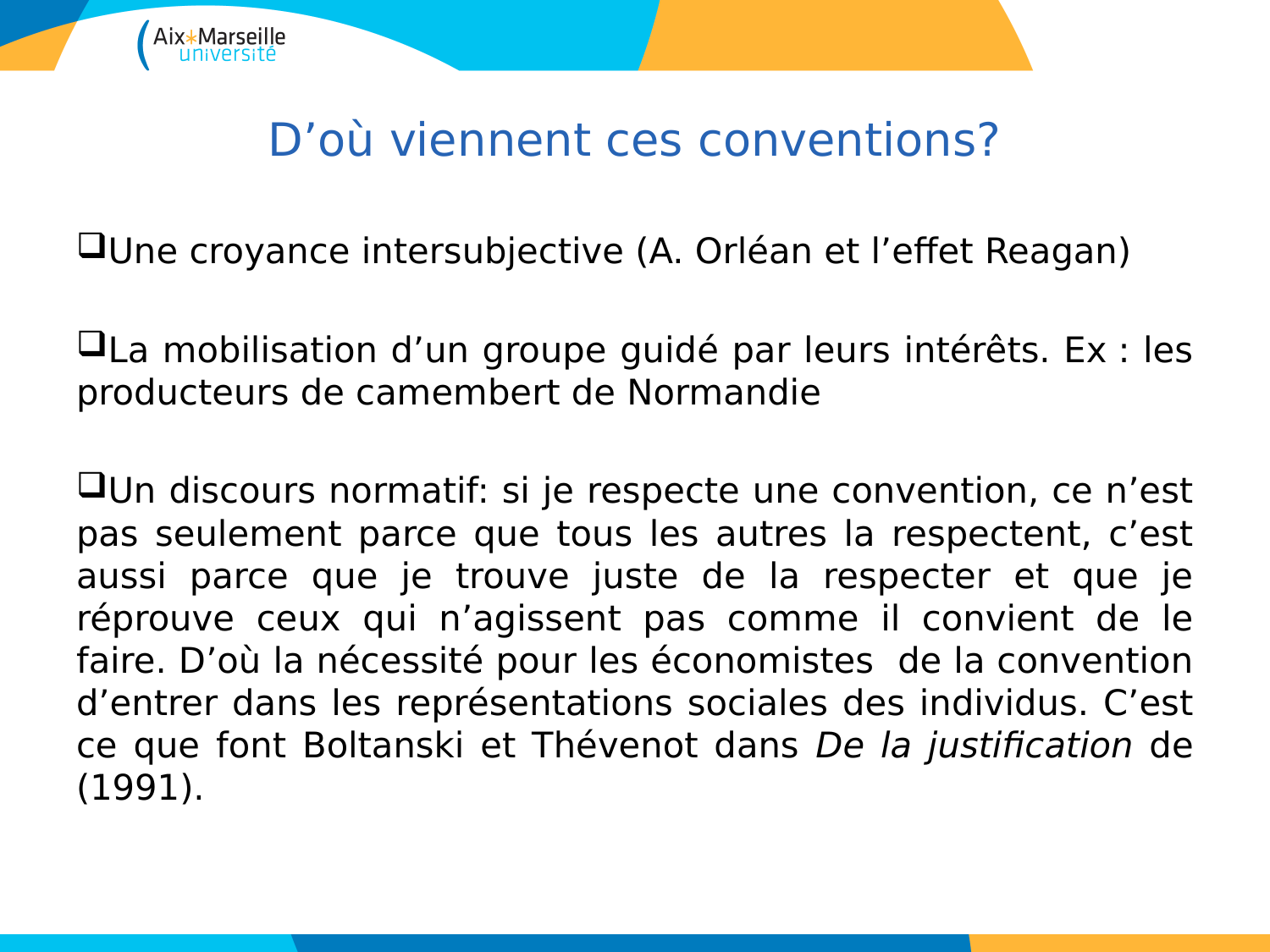

# D’où viennent ces conventions?
Une croyance intersubjective (A. Orléan et l’effet Reagan)

La mobilisation d’un groupe guidé par leurs intérêts. Ex : les producteurs de camembert de Normandie

Un discours normatif: si je respecte une convention, ce n’est pas seulement parce que tous les autres la respectent, c’est aussi parce que je trouve juste de la respecter et que je réprouve ceux qui n’agissent pas comme il convient de le faire. D’où la nécessité pour les économistes  de la convention d’entrer dans les représentations sociales des individus. C’est ce que font Boltanski et Thévenot dans De la justification de (1991).